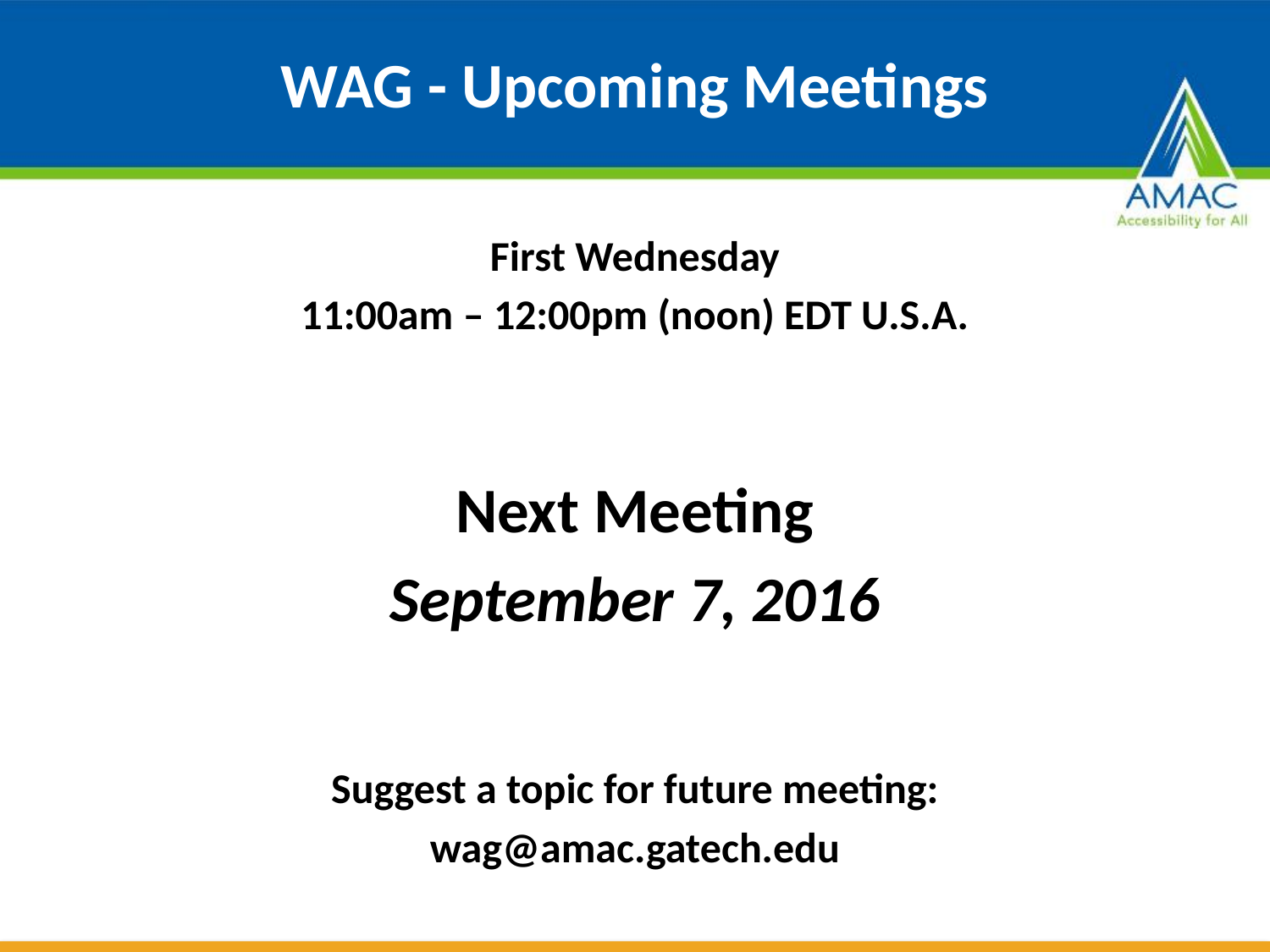

# WAG - Upcoming Meetings
First Wednesday
11:00am – 12:00pm (noon) EDT U.S.A.

Next Meeting
September 7, 2016

Suggest a topic for future meeting:
wag@amac.gatech.edu